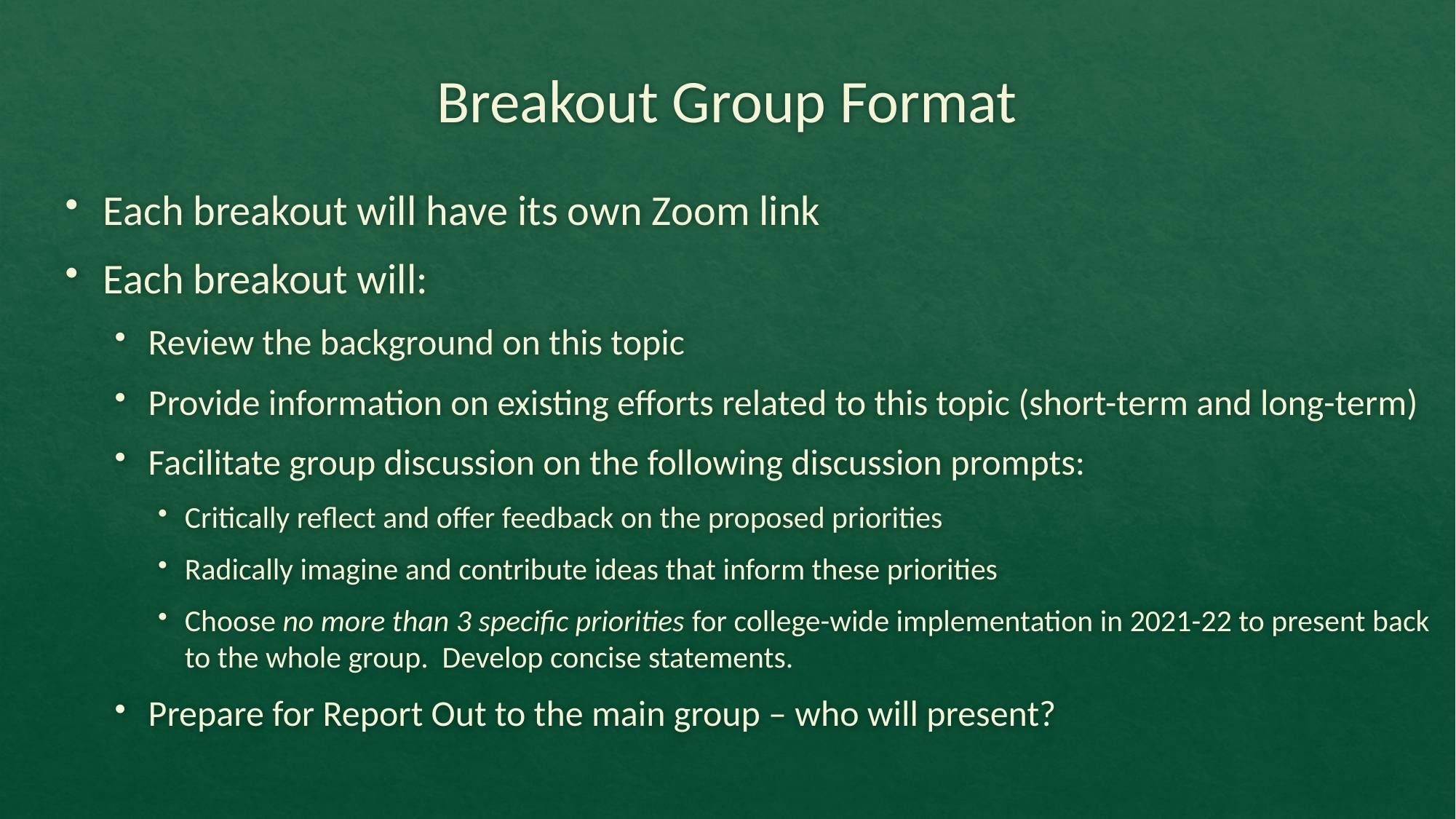

# Breakout Group Format
Each breakout will have its own Zoom link
Each breakout will:
Review the background on this topic
Provide information on existing efforts related to this topic (short-term and long-term)
Facilitate group discussion on the following discussion prompts:
Critically reflect and offer feedback on the proposed priorities
Radically imagine and contribute ideas that inform these priorities
Choose no more than 3 specific priorities for college-wide implementation in 2021-22 to present back to the whole group.  Develop concise statements.
Prepare for Report Out to the main group – who will present?